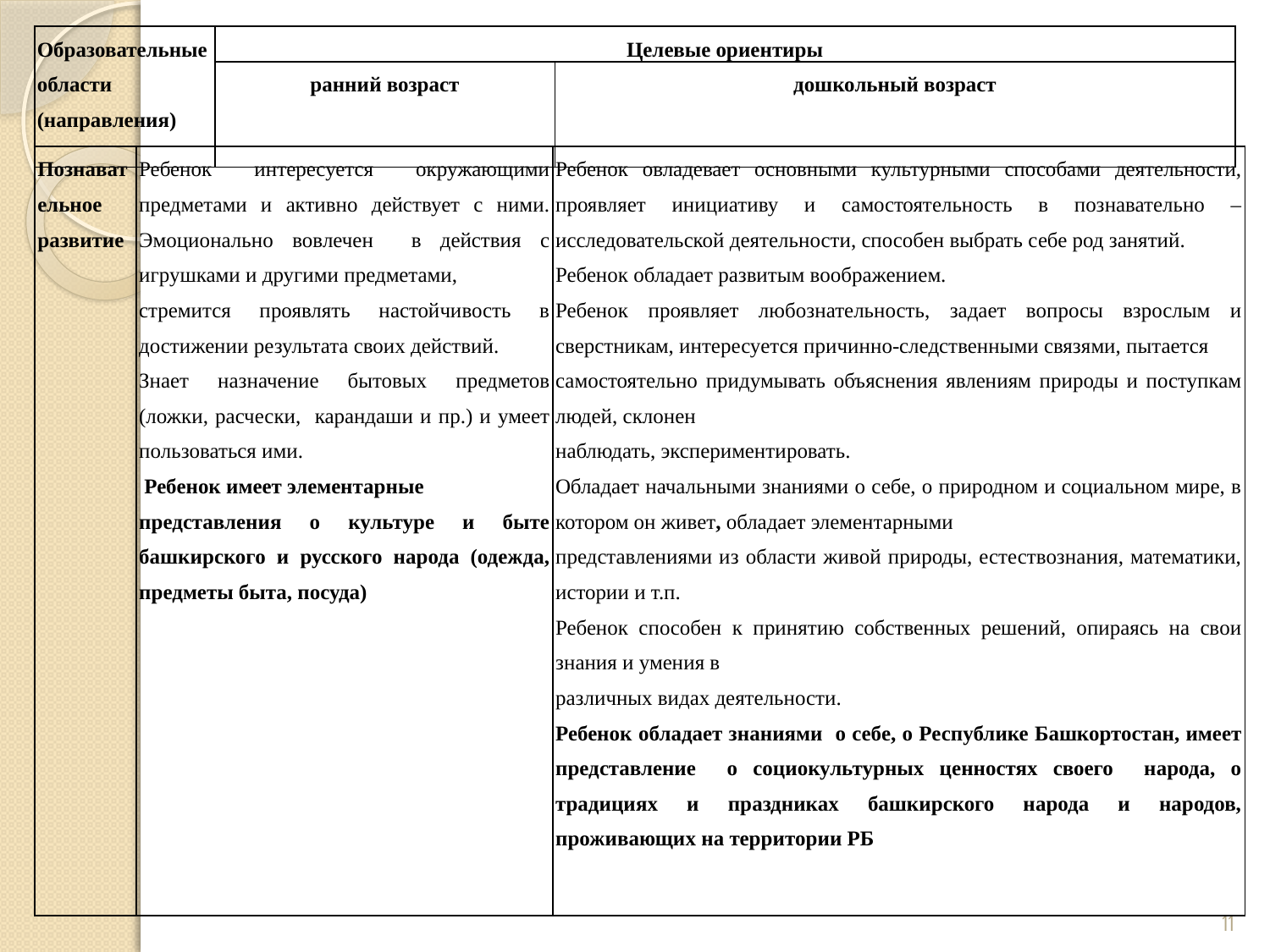

| Образовательные области (направления) | Целевые ориентиры |  |
| --- | --- | --- |
|  | ранний возраст | дошкольный возраст |
| Познавательное развитие | Ребенок интересуется окружающими предметами и активно действует с ними. Эмоционально вовлечен в действия с игрушками и другими предметами, стремится проявлять настойчивость в достижении результата своих действий. Знает назначение бытовых предметов (ложки, расчески, карандаши и пр.) и умеет пользоваться ими. Ребенок имеет элементарные представления о культуре и быте башкирского и русского народа (одежда, предметы быта, посуда) | Ребенок овладевает основными культурными способами деятельности, проявляет инициативу и самостоятельность в познавательно – исследовательской деятельности, способен выбрать себе род занятий. Ребенок обладает развитым воображением. Ребенок проявляет любознательность, задает вопросы взрослым и сверстникам, интересуется причинно-следственными связями, пытается самостоятельно придумывать объяснения явлениям природы и поступкам людей, склонен наблюдать, экспериментировать. Обладает начальными знаниями о себе, о природном и социальном мире, в котором он живет, обладает элементарными представлениями из области живой природы, естествознания, математики, истории и т.п. Ребенок способен к принятию собственных решений, опираясь на свои знания и умения в различных видах деятельности. Ребенок обладает знаниями о себе, о Республике Башкортостан, имеет представление о социокультурных ценностях своего народа, о традициях и праздниках башкирского народа и народов, проживающих на территории РБ |
| --- | --- | --- |
11